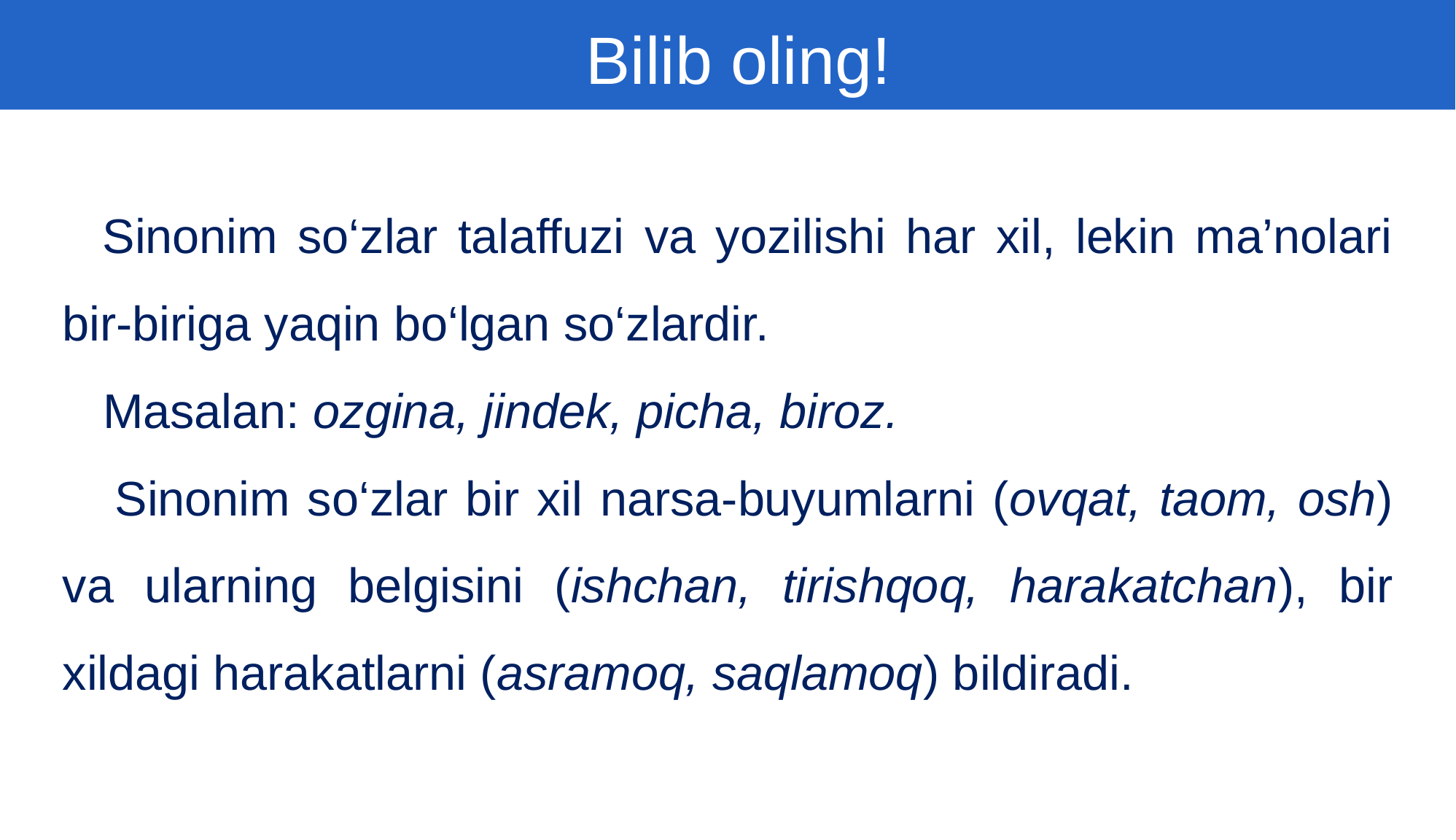

Bilib oling!
  Sinonim so‘zlar talaffuzi va yozilishi har xil, lekin ma’nolari bir-biriga yaqin bo‘lgan so‘zlardir.
   Masalan: ozgina, jindek, picha, biroz.
   Sinonim so‘zlar bir xil narsa-buyumlarni (ovqat, taom, osh) va ularning belgisini (ishchan, tirishqoq, harakatchan), bir xildagi harakatlarni (asramoq, saqlamoq) bildiradi.